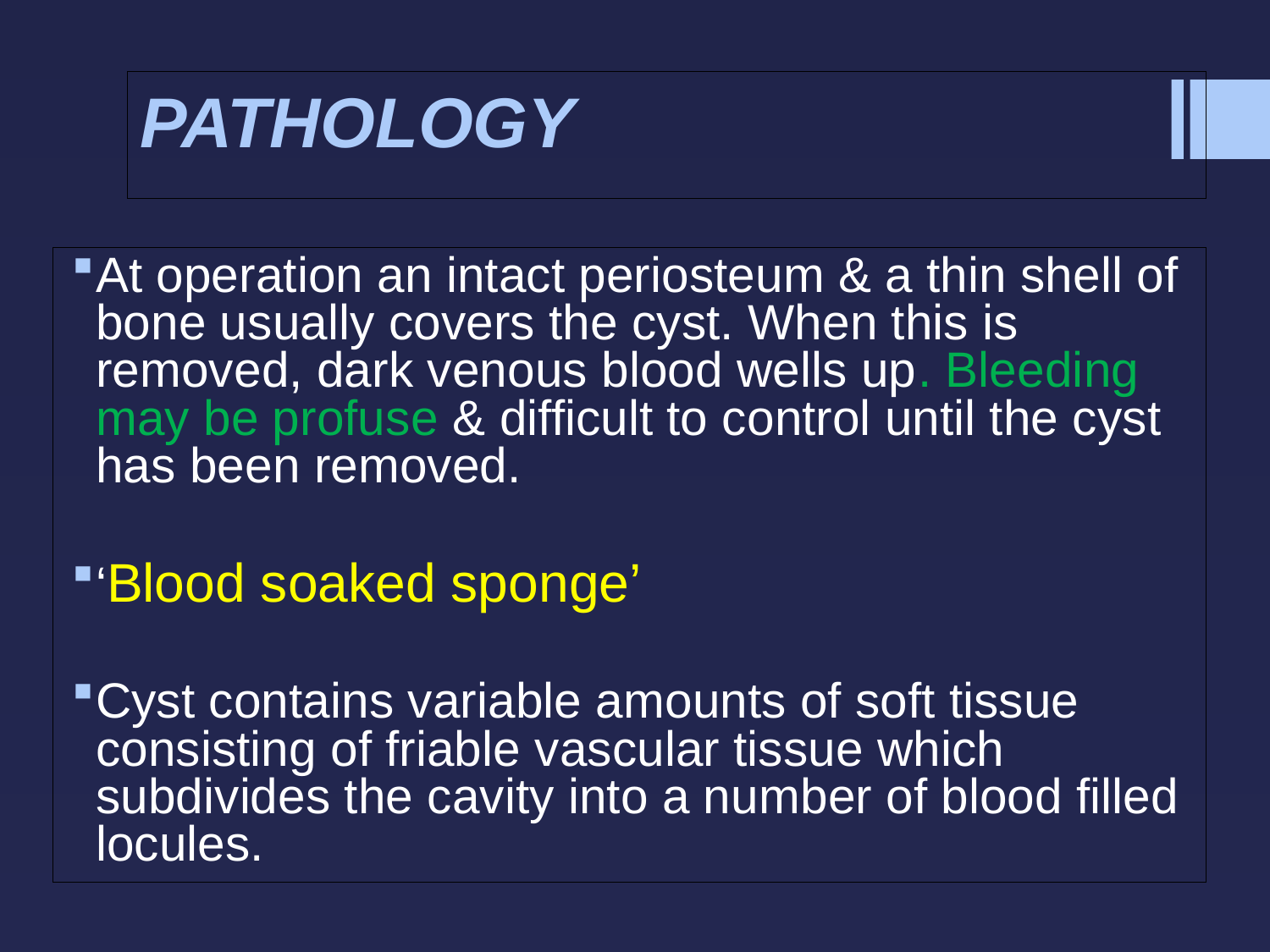

# PATHOLOGY
At operation an intact periosteum & a thin shell of bone usually covers the cyst. When this is removed, dark venous blood wells up. Bleeding may be profuse & difficult to control until the cyst has been removed.

‘Blood soaked sponge’

Cyst contains variable amounts of soft tissue consisting of friable vascular tissue which subdivides the cavity into a number of blood filled locules.